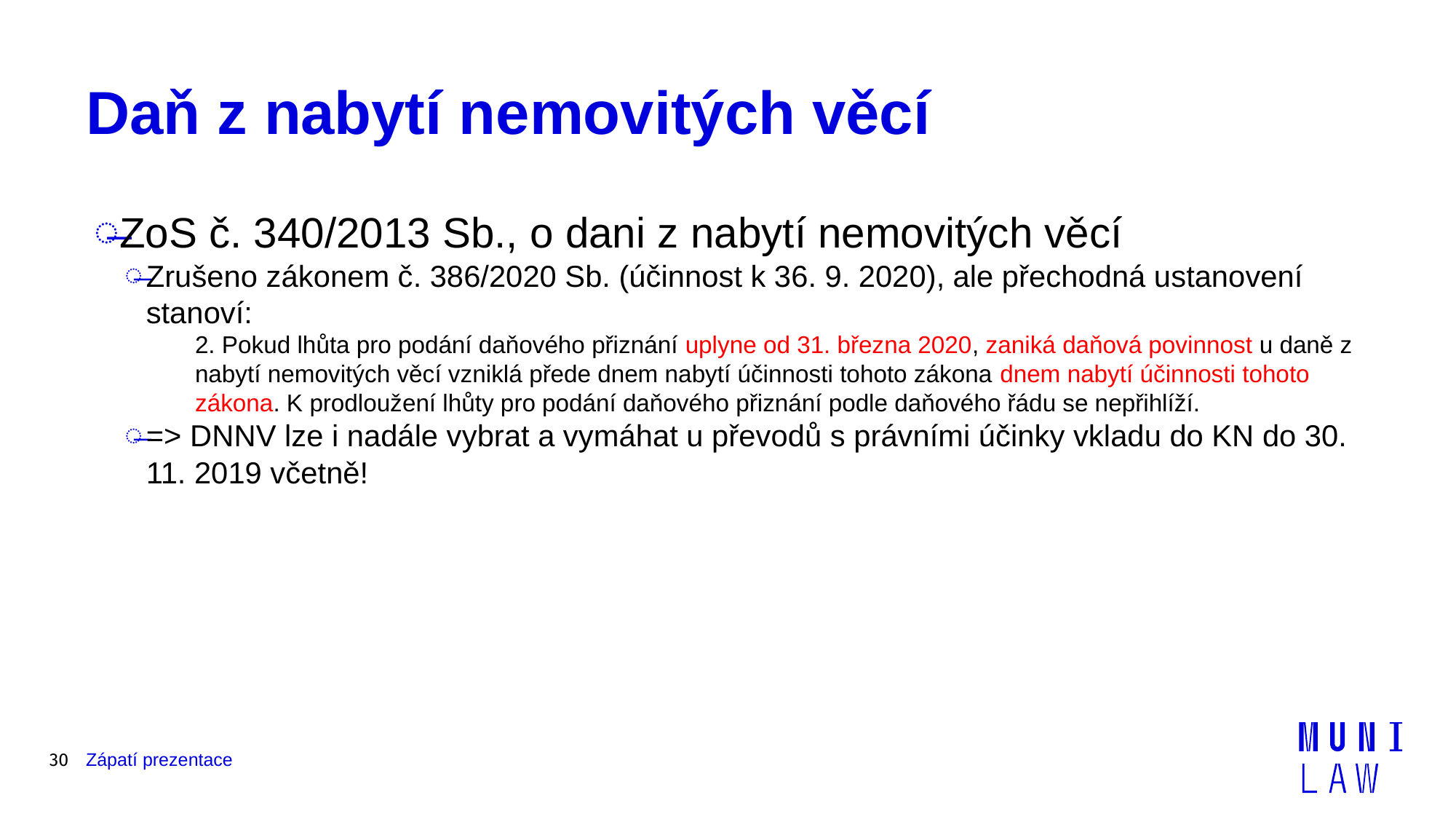

# Daň z nabytí nemovitých věcí
ZoS č. 340/2013 Sb., o dani z nabytí nemovitých věcí
Zrušeno zákonem č. 386/2020 Sb. (účinnost k 36. 9. 2020), ale přechodná ustanovení stanoví:
2. Pokud lhůta pro podání daňového přiznání uplyne od 31. března 2020, zaniká daňová povinnost u daně z nabytí nemovitých věcí vzniklá přede dnem nabytí účinnosti tohoto zákona dnem nabytí účinnosti tohoto zákona. K prodloužení lhůty pro podání daňového přiznání podle daňového řádu se nepřihlíží.
=> DNNV lze i nadále vybrat a vymáhat u převodů s právními účinky vkladu do KN do 30. 11. 2019 včetně!
30
Zápatí prezentace